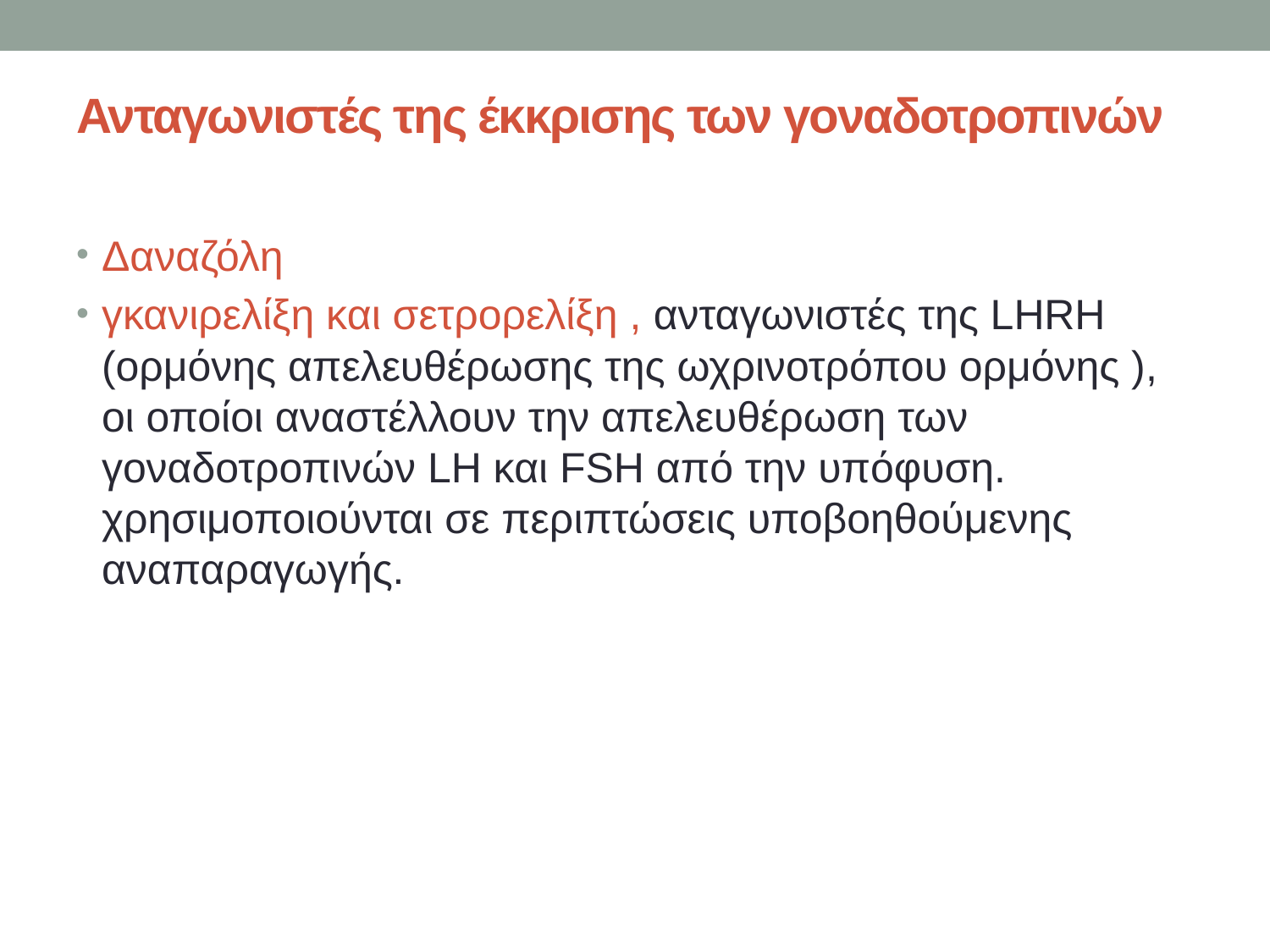

# Ανταγωνιστές της έκκρισης των γοναδοτροπινών
Δαναζόλη
γκανιρελίξη και σετρορελίξη , ανταγωνιστές της LHRH (ορμόνης απελευθέρωσης της ωχρινοτρόπου ορμόνης ), οι οποίοι αναστέλλουν την απελευθέρωση των γοναδοτροπινών LH και FSH από την υπόφυση. χρησιμοποιούνται σε περιπτώσεις υποβοηθούμενης αναπαραγωγής.